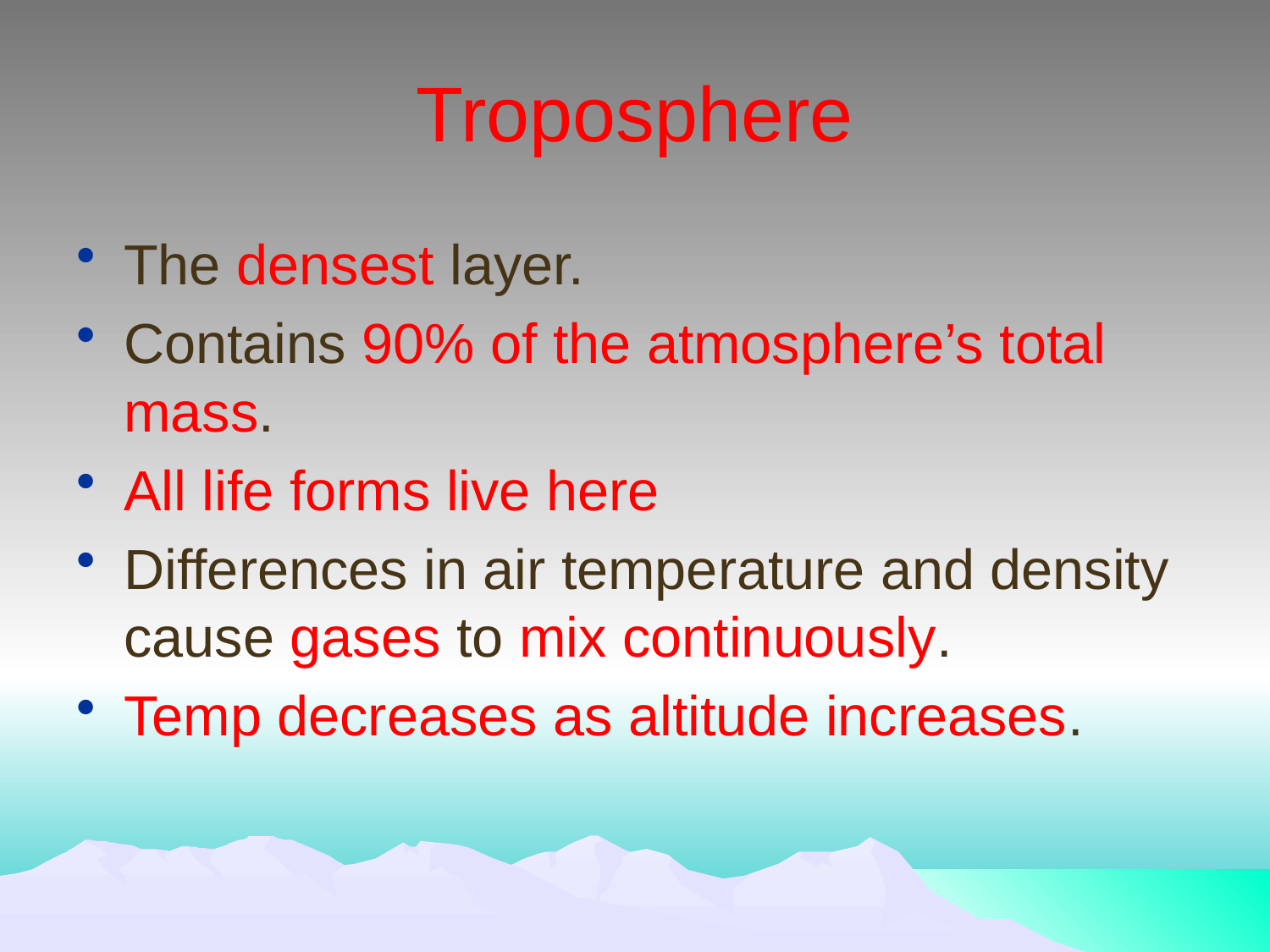

# Troposphere
The densest layer.
Contains 90% of the atmosphere’s total mass.
All life forms live here
Differences in air temperature and density cause gases to mix continuously.
Temp decreases as altitude increases.